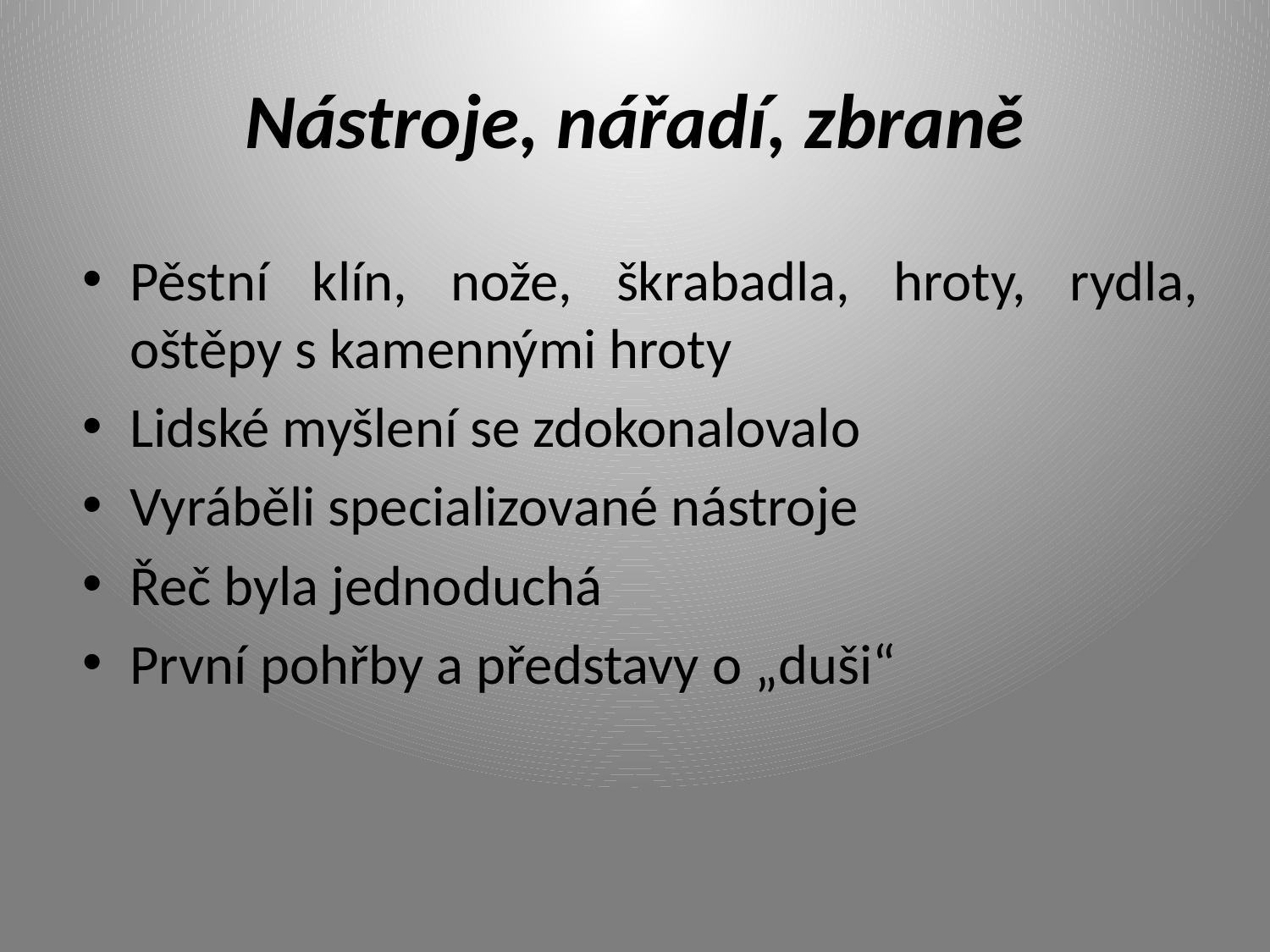

# Nástroje, nářadí, zbraně
Pěstní klín, nože, škrabadla, hroty, rydla, oštěpy s kamennými hroty
Lidské myšlení se zdokonalovalo
Vyráběli specializované nástroje
Řeč byla jednoduchá
První pohřby a představy o „duši“